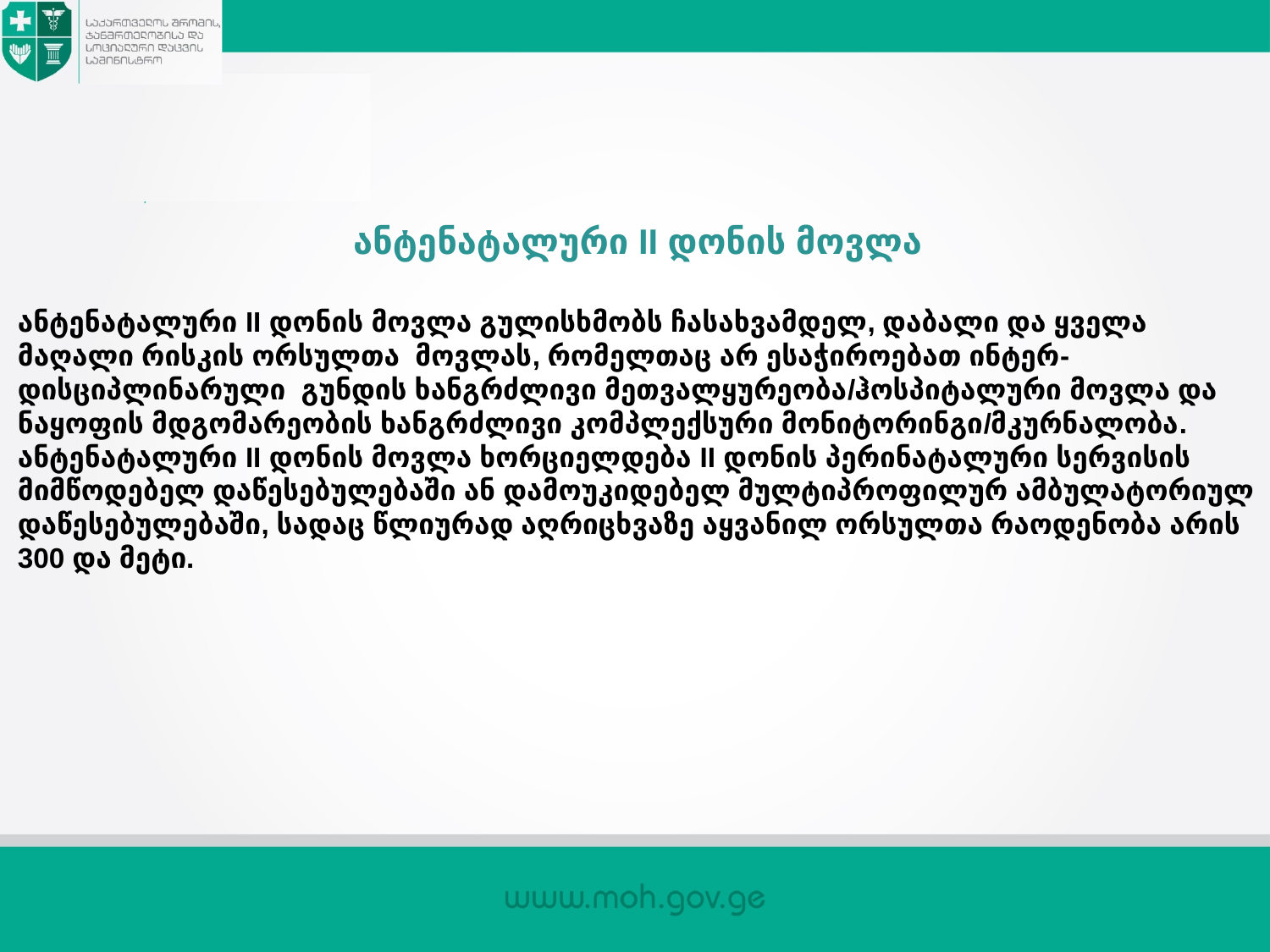

ანტენატალური II დონის მოვლა

ანტენატალური II დონის მოვლა გულისხმობს ჩასახვამდელ, დაბალი და ყველა მაღალი რისკის ორსულთა  მოვლას, რომელთაც არ ესაჭიროებათ ინტერ-დისციპლინარული  გუნდის ხანგრძლივი მეთვალყურეობა/ჰოსპიტალური მოვლა და ნაყოფის მდგომარეობის ხანგრძლივი კომპლექსური მონიტორინგი/მკურნალობა.
ანტენატალური II დონის მოვლა ხორციელდება II დონის პერინატალური სერვისის მიმწოდებელ დაწესებულებაში ან დამოუკიდებელ მულტიპროფილურ ამბულატორიულ დაწესებულებაში, სადაც წლიურად აღრიცხვაზე აყვანილ ორსულთა რაოდენობა არის 300 და მეტი.